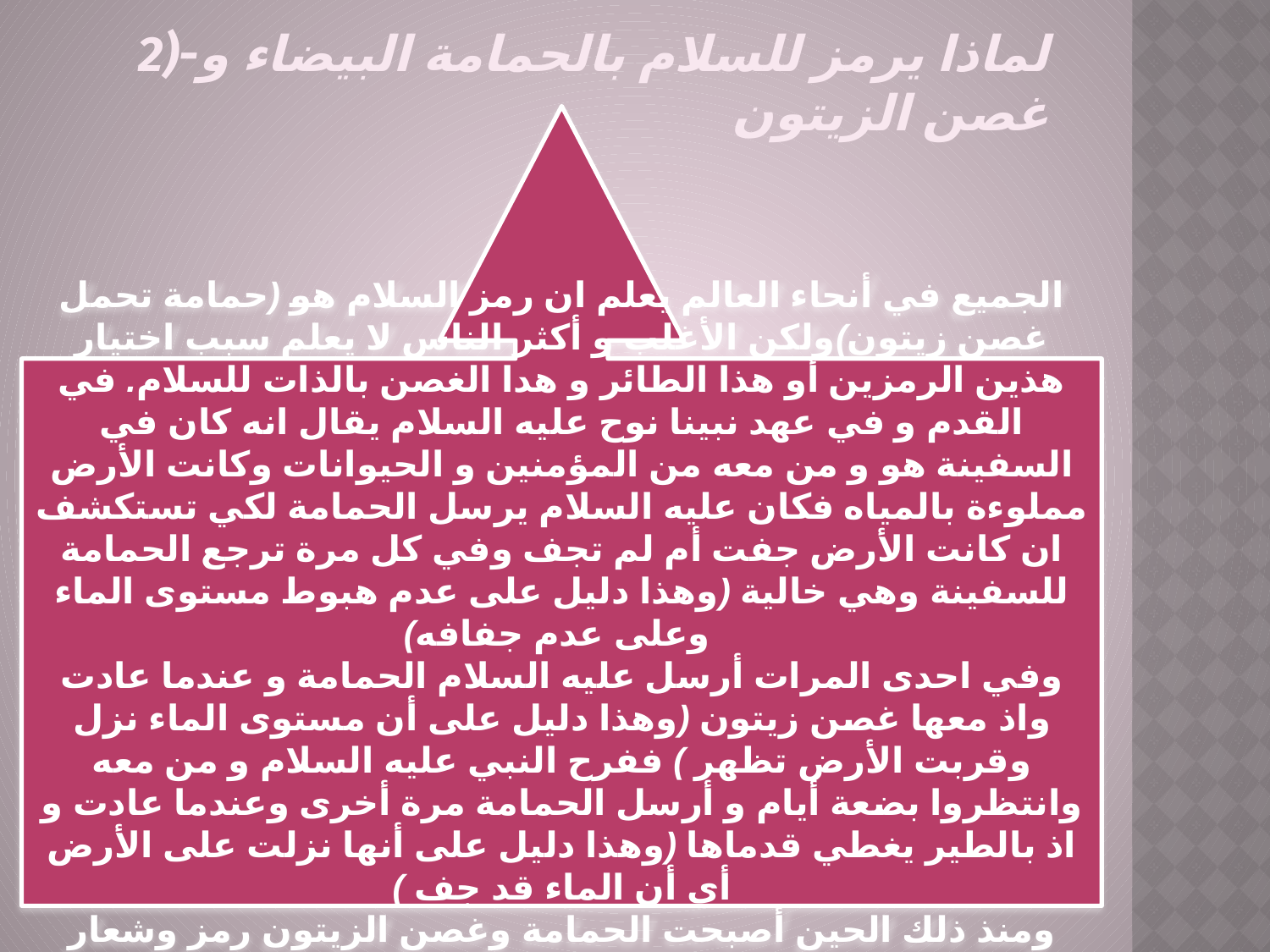

2)-لماذا يرمز للسلام بالحمامة البيضاء و غصن الزيتون
الجميع في أنحاء العالم يعلم ان رمز السلام هو (حمامة تحمل غصن زيتون)ولكن الأغلب و أكثر الناس لا يعلم سبب اختيار هذين الرمزين أو هذا الطائر و هدا الغصن بالذات للسلام. في القدم و في عهد نبينا نوح عليه السلام يقال انه كان في السفينة هو و من معه من المؤمنين و الحيوانات وكانت الأرض مملوءة بالمياه فكان عليه السلام يرسل الحمامة لكي تستكشف ان كانت الأرض جفت أم لم تجف وفي كل مرة ترجع الحمامة للسفينة وهي خالية (وهذا دليل على عدم هبوط مستوى الماء وعلى عدم جفافه)
وفي احدى المرات أرسل عليه السلام الحمامة و عندما عادت واذ معها غصن زيتون (وهذا دليل على أن مستوى الماء نزل وقربت الأرض تظهر ) ففرح النبي عليه السلام و من معه وانتظروا بضعة أيام و أرسل الحمامة مرة أخرى وعندما عادت و اذ بالطير يغطي قدماها (وهذا دليل على أنها نزلت على الأرض أي أن الماء قد جف )
ومنذ ذلك الحين أصبحت الحمامة وغصن الزيتون رمز وشعار للسلام.